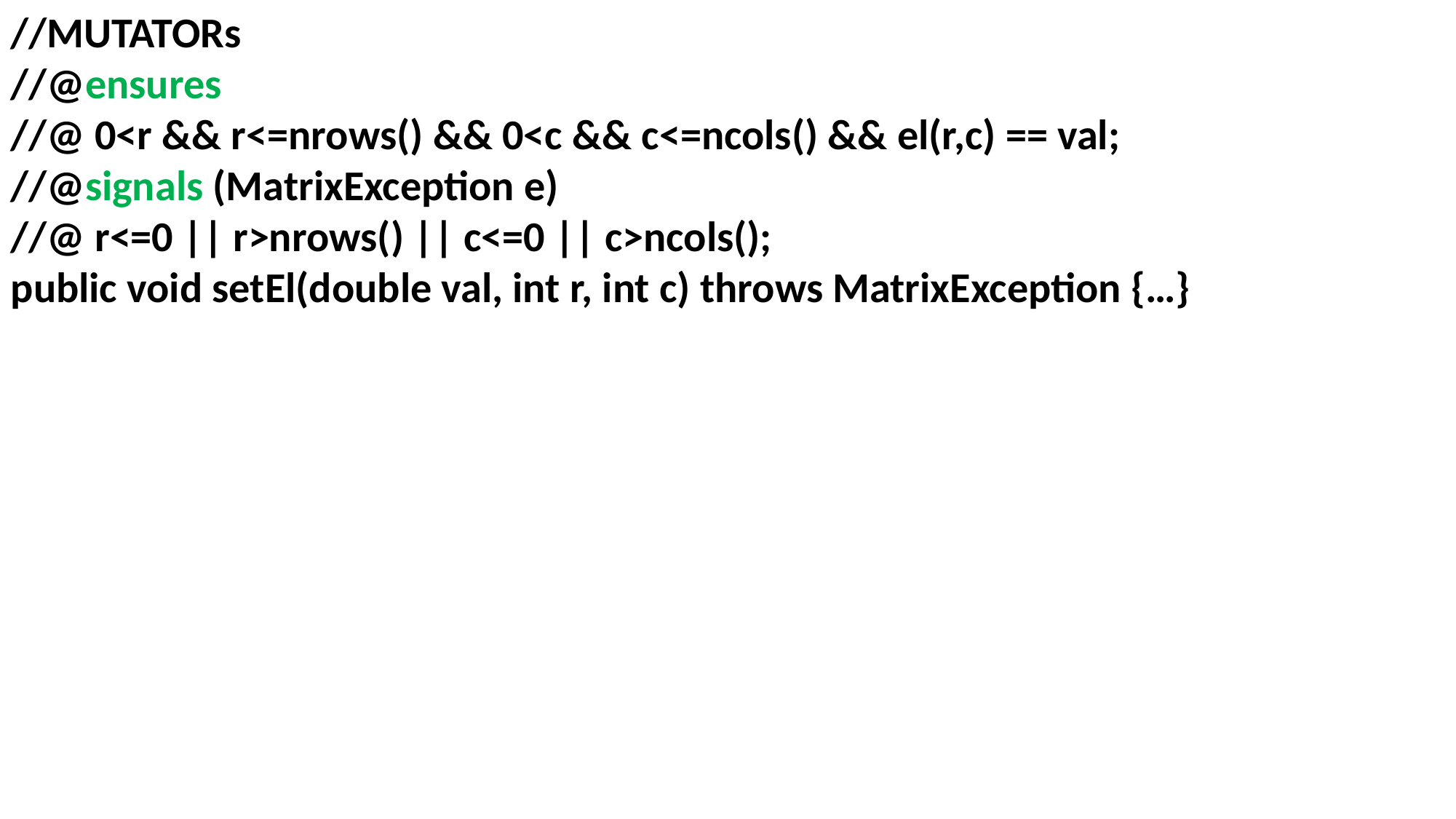

//MUTATORs
//@ensures
//@ 0<r && r<=nrows() && 0<c && c<=ncols() && el(r,c) == val;
//@signals (MatrixException e)
//@ r<=0 || r>nrows() || c<=0 || c>ncols();
public void setEl(double val, int r, int c) throws MatrixException {…}